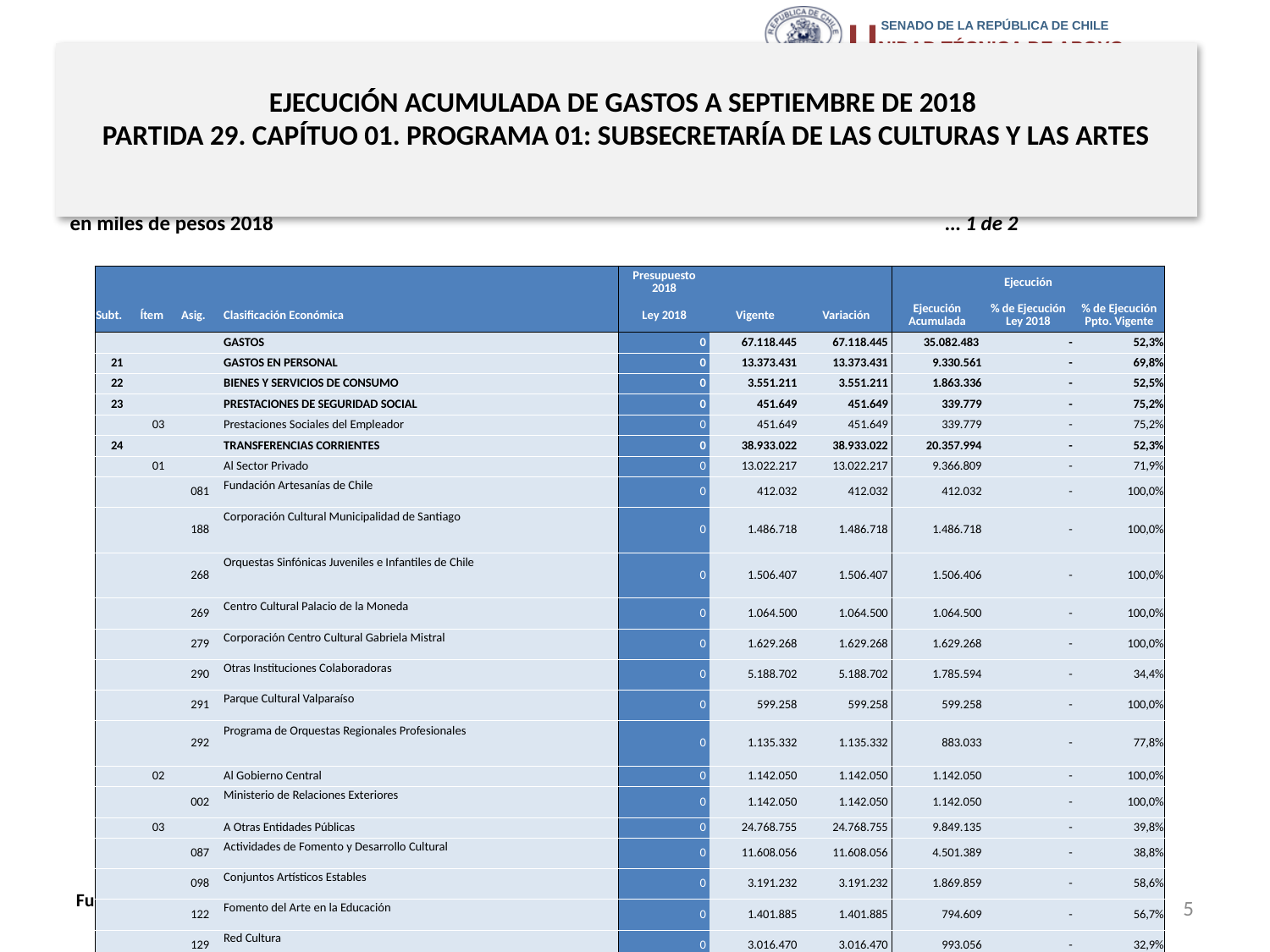

# EJECUCIÓN ACUMULADA DE GASTOS A SEPTIEMBRE DE 2018 PARTIDA 29. CAPÍTUO 01. PROGRAMA 01: SUBSECRETARÍA DE LAS CULTURAS Y LAS ARTES
en miles de pesos 2018                                                                                                                                          … 1 de 2
|  |  |  |  | Presupuesto 2018 |  |  | Ejecución |  |  |
| --- | --- | --- | --- | --- | --- | --- | --- | --- | --- |
| Subt. | Ítem | Asig. | Clasificación Económica | Ley 2018 | Vigente | Variación | Ejecución Acumulada | % de Ejecución Ley 2018 | % de Ejecución Ppto. Vigente |
|  |  |  | GASTOS | 0 | 67.118.445 | 67.118.445 | 35.082.483 | - | 52,3% |
| 21 |  |  | GASTOS EN PERSONAL | 0 | 13.373.431 | 13.373.431 | 9.330.561 | - | 69,8% |
| 22 |  |  | BIENES Y SERVICIOS DE CONSUMO | 0 | 3.551.211 | 3.551.211 | 1.863.336 | - | 52,5% |
| 23 |  |  | PRESTACIONES DE SEGURIDAD SOCIAL | 0 | 451.649 | 451.649 | 339.779 | - | 75,2% |
|  | 03 |  | Prestaciones Sociales del Empleador | 0 | 451.649 | 451.649 | 339.779 | - | 75,2% |
| 24 |  |  | TRANSFERENCIAS CORRIENTES | 0 | 38.933.022 | 38.933.022 | 20.357.994 | - | 52,3% |
|  | 01 |  | Al Sector Privado | 0 | 13.022.217 | 13.022.217 | 9.366.809 | - | 71,9% |
|  |  | 081 | Fundación Artesanías de Chile | 0 | 412.032 | 412.032 | 412.032 | - | 100,0% |
|  |  | 188 | Corporación Cultural Municipalidad de Santiago | 0 | 1.486.718 | 1.486.718 | 1.486.718 | - | 100,0% |
|  |  | 268 | Orquestas Sinfónicas Juveniles e Infantiles de Chile | 0 | 1.506.407 | 1.506.407 | 1.506.406 | - | 100,0% |
|  |  | 269 | Centro Cultural Palacio de la Moneda | 0 | 1.064.500 | 1.064.500 | 1.064.500 | - | 100,0% |
|  |  | 279 | Corporación Centro Cultural Gabriela Mistral | 0 | 1.629.268 | 1.629.268 | 1.629.268 | - | 100,0% |
|  |  | 290 | Otras Instituciones Colaboradoras | 0 | 5.188.702 | 5.188.702 | 1.785.594 | - | 34,4% |
|  |  | 291 | Parque Cultural Valparaíso | 0 | 599.258 | 599.258 | 599.258 | - | 100,0% |
|  |  | 292 | Programa de Orquestas Regionales Profesionales | 0 | 1.135.332 | 1.135.332 | 883.033 | - | 77,8% |
|  | 02 |  | Al Gobierno Central | 0 | 1.142.050 | 1.142.050 | 1.142.050 | - | 100,0% |
|  |  | 002 | Ministerio de Relaciones Exteriores | 0 | 1.142.050 | 1.142.050 | 1.142.050 | - | 100,0% |
|  | 03 |  | A Otras Entidades Públicas | 0 | 24.768.755 | 24.768.755 | 9.849.135 | - | 39,8% |
|  |  | 087 | Actividades de Fomento y Desarrollo Cultural | 0 | 11.608.056 | 11.608.056 | 4.501.389 | - | 38,8% |
|  |  | 098 | Conjuntos Artísticos Estables | 0 | 3.191.232 | 3.191.232 | 1.869.859 | - | 58,6% |
|  |  | 122 | Fomento del Arte en la Educación | 0 | 1.401.885 | 1.401.885 | 794.609 | - | 56,7% |
|  |  | 129 | Red Cultura | 0 | 3.016.470 | 3.016.470 | 993.056 | - | 32,9% |
|  |  | 135 | Centros de Creación y Desarrollo Artístico para Niños y Jóvenes | 0 | 1.667.495 | 1.667.495 | 846.378 | - | 50,8% |
|  |  | 138 | Programa de Fortalecimiento de Organizaciones Culturales | 0 | 2.594.665 | 2.594.665 | 44.308 | - | 1,7% |
|  |  | 139 | Programa Nacional de Desarrollo Artístico en la Educación | 0 | 1.129.880 | 1.129.880 | 728.351 | - | 64,5% |
|  |  | 145 | Programa de Exportación de Servicios | 0 | 159.072 | 159.072 | 71.185 | - | 44,8% |
5